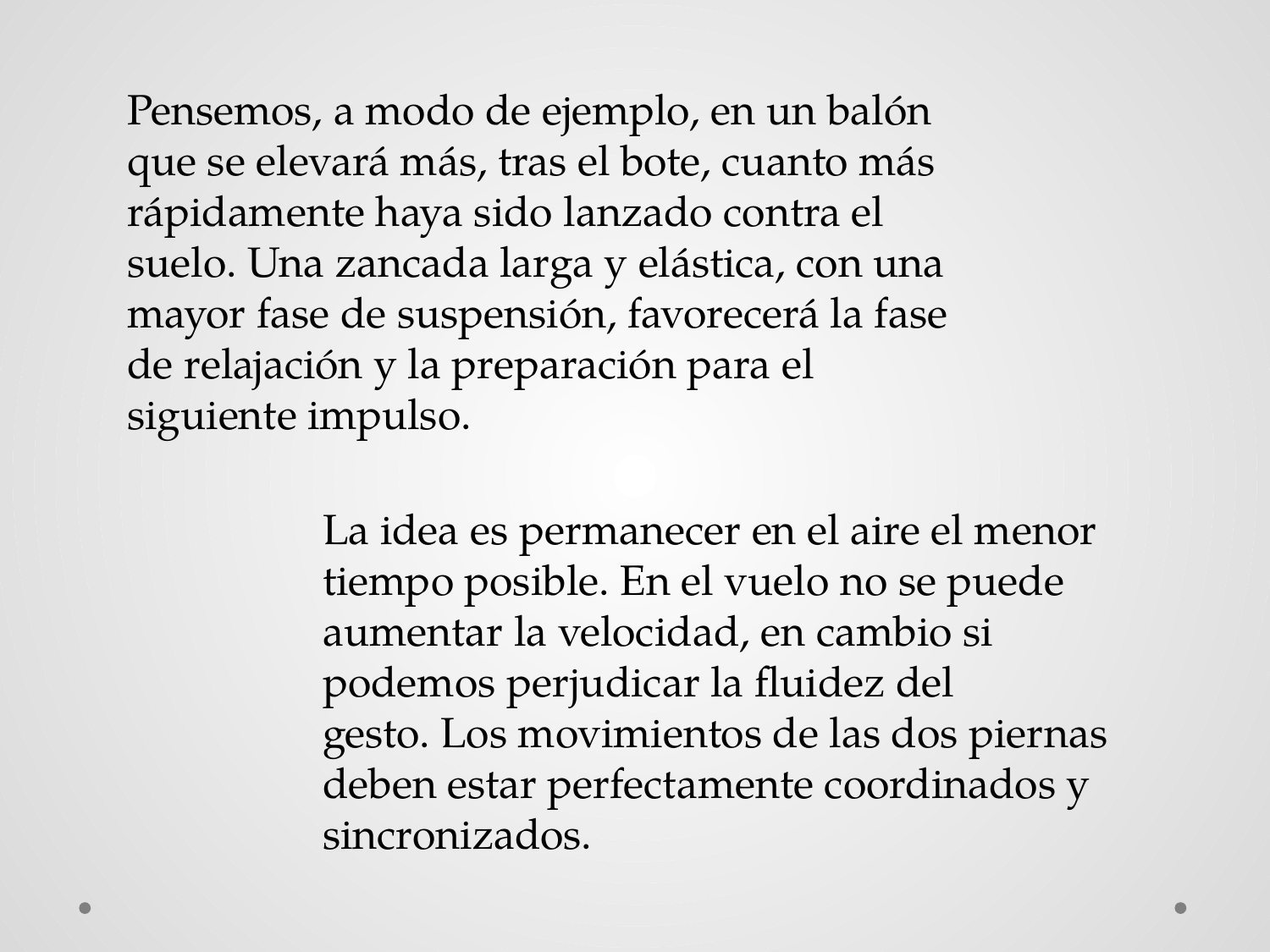

Pensemos, a modo de ejemplo, en un balón que se elevará más, tras el bote, cuanto más rápidamente haya sido lanzado contra el suelo. Una zancada larga y elástica, con una mayor fase de suspensión, favorecerá la fase de relajación y la preparación para el siguiente impulso.
La idea es permanecer en el aire el menor tiempo posible. En el vuelo no se puede aumentar la velocidad, en cambio si podemos perjudicar la fluidez del gesto. Los movimientos de las dos piernas deben estar perfectamente coordinados y sincronizados.